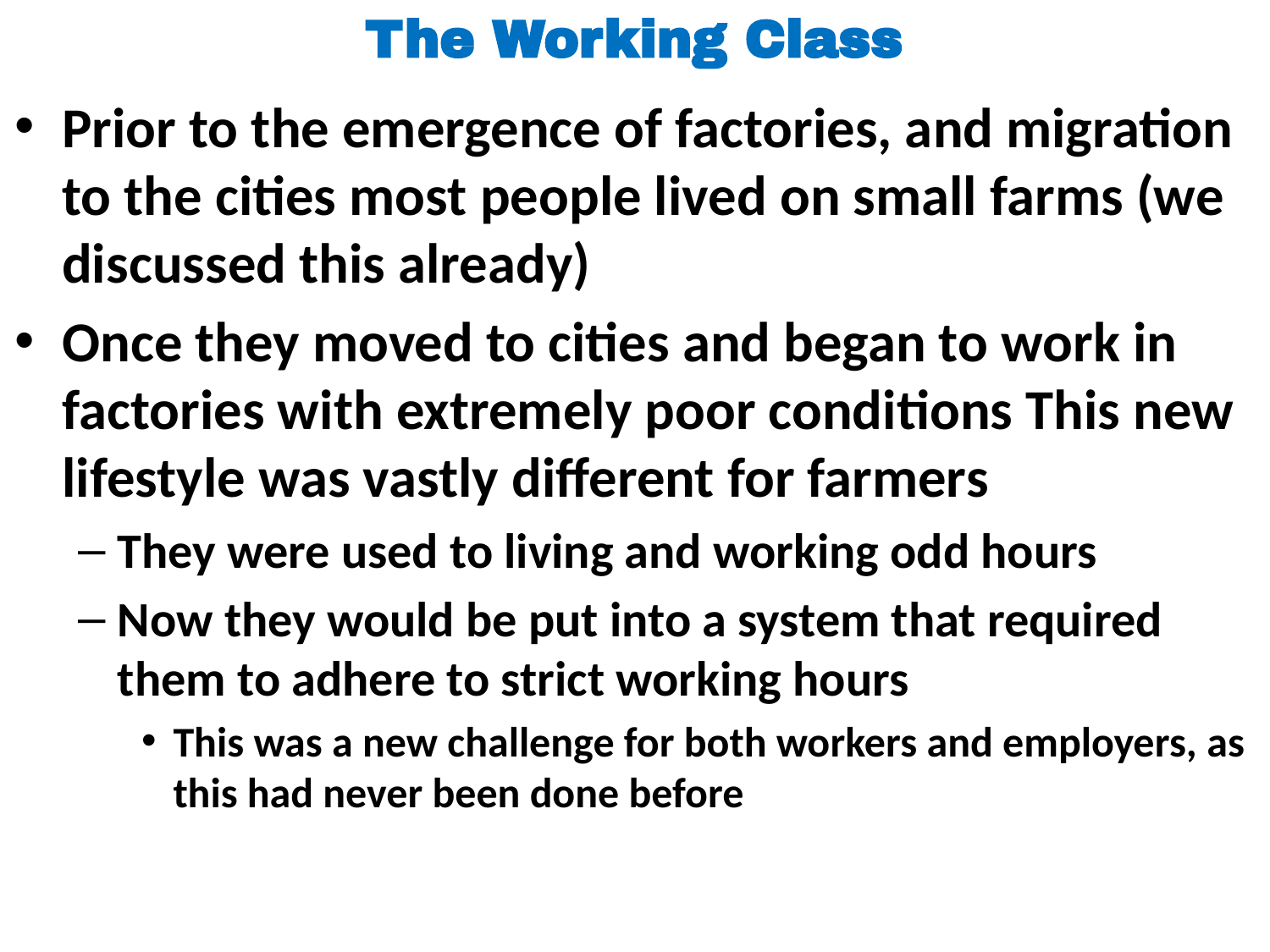

# The Working Class
Prior to the emergence of factories, and migration to the cities most people lived on small farms (we discussed this already)
Once they moved to cities and began to work in factories with extremely poor conditions This new lifestyle was vastly different for farmers
They were used to living and working odd hours
Now they would be put into a system that required them to adhere to strict working hours
This was a new challenge for both workers and employers, as this had never been done before